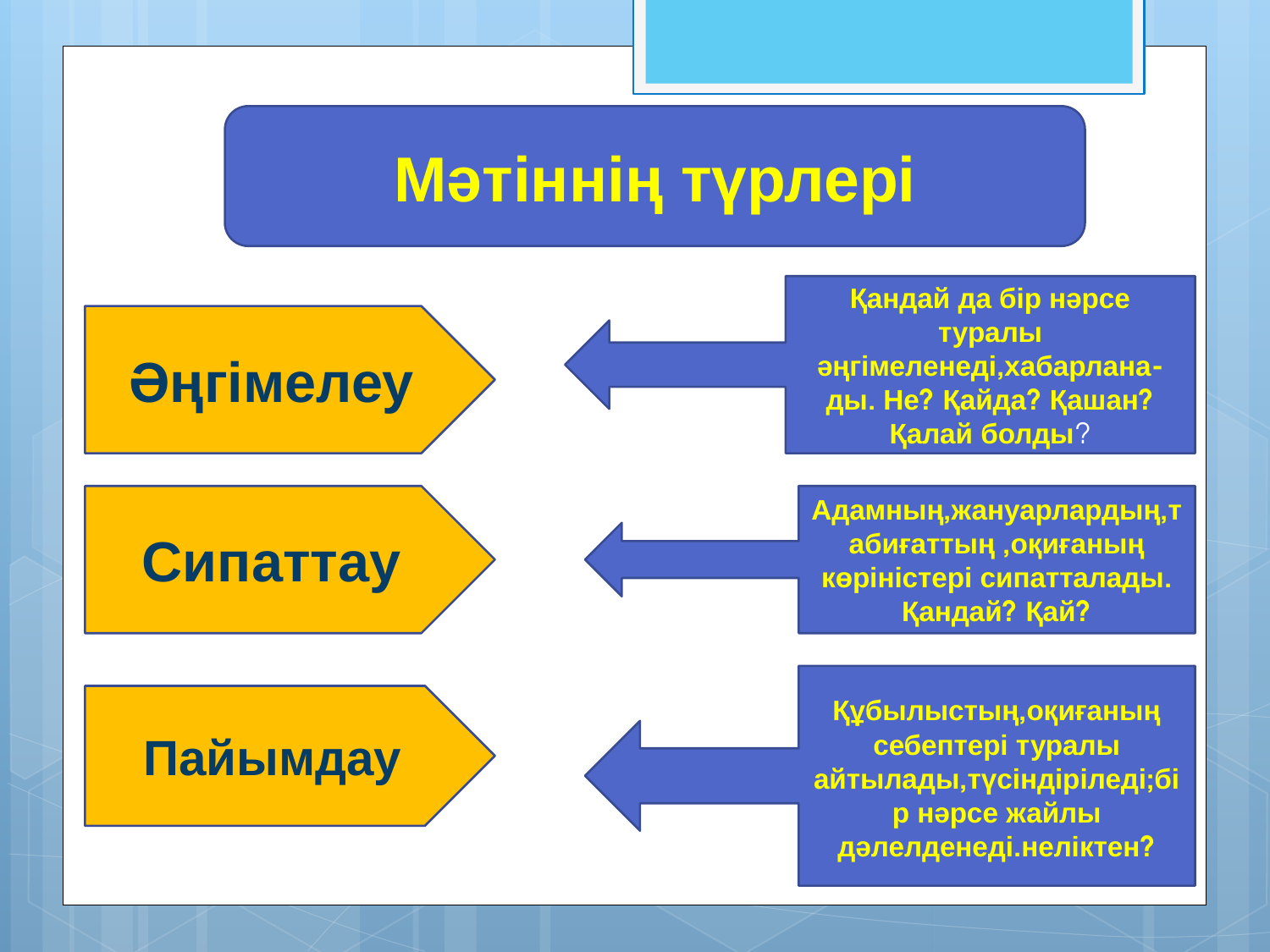

Мәтіннің түрлері
Қандай да бір нәрсе туралы әңгімеленеді,хабарлана-
ды. Не? Қайда? Қашан? Қалай болды?
Әңгімелеу
Сипаттау
Адамның,жануарлардың,табиғаттың ,оқиғаның көріністері сипатталады. Қандай? Қай?
Құбылыстың,оқиғаның себептері туралы айтылады,түсіндіріледі;бір нәрсе жайлы дәлелденеді.неліктен?
Пайымдау